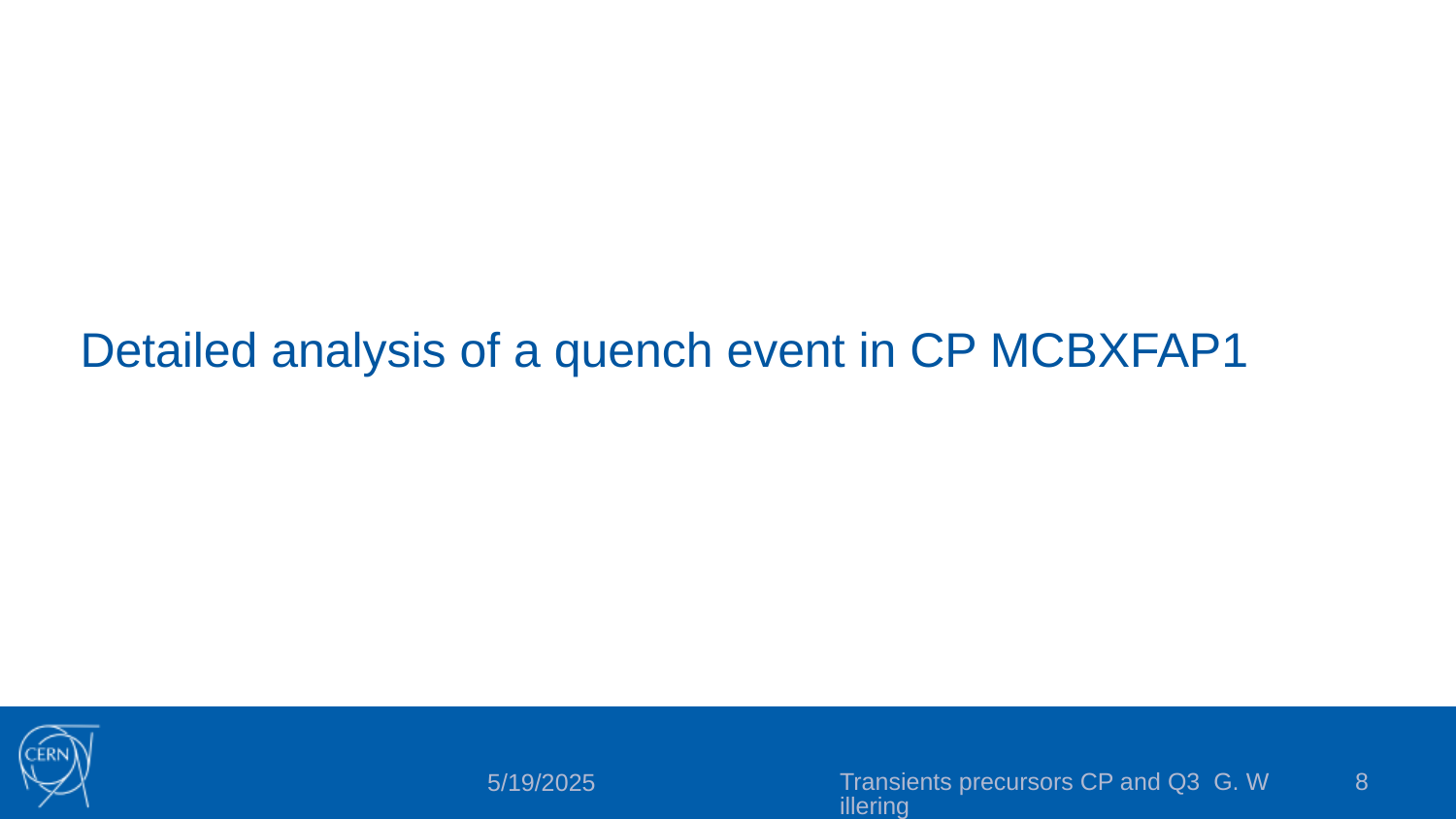

# Detailed analysis of a quench event in CP MCBXFAP1
Transients precursors CP and Q3  G. Willering
8
5/19/2025